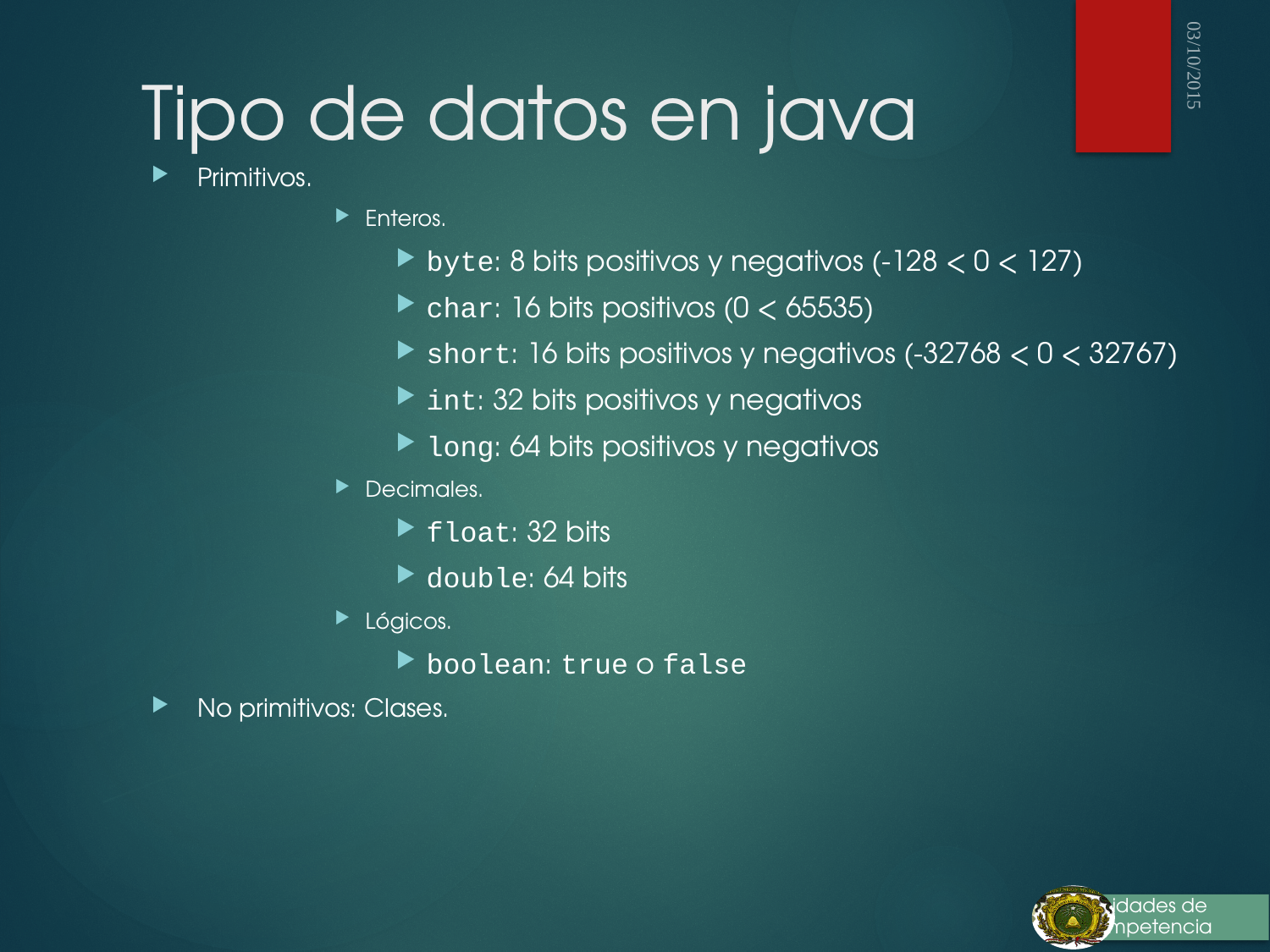

# Tipo de datos en java
03/10/2015
Primitivos.
Enteros.
byte: 8 bits positivos y negativos (-128 < 0 < 127)
char: 16 bits positivos (0 < 65535)
short: 16 bits positivos y negativos (-32768 < 0 < 32767)
int: 32 bits positivos y negativos
long: 64 bits positivos y negativos
Decimales.
float: 32 bits
double: 64 bits
Lógicos.
boolean: true o false
No primitivos: Clases.